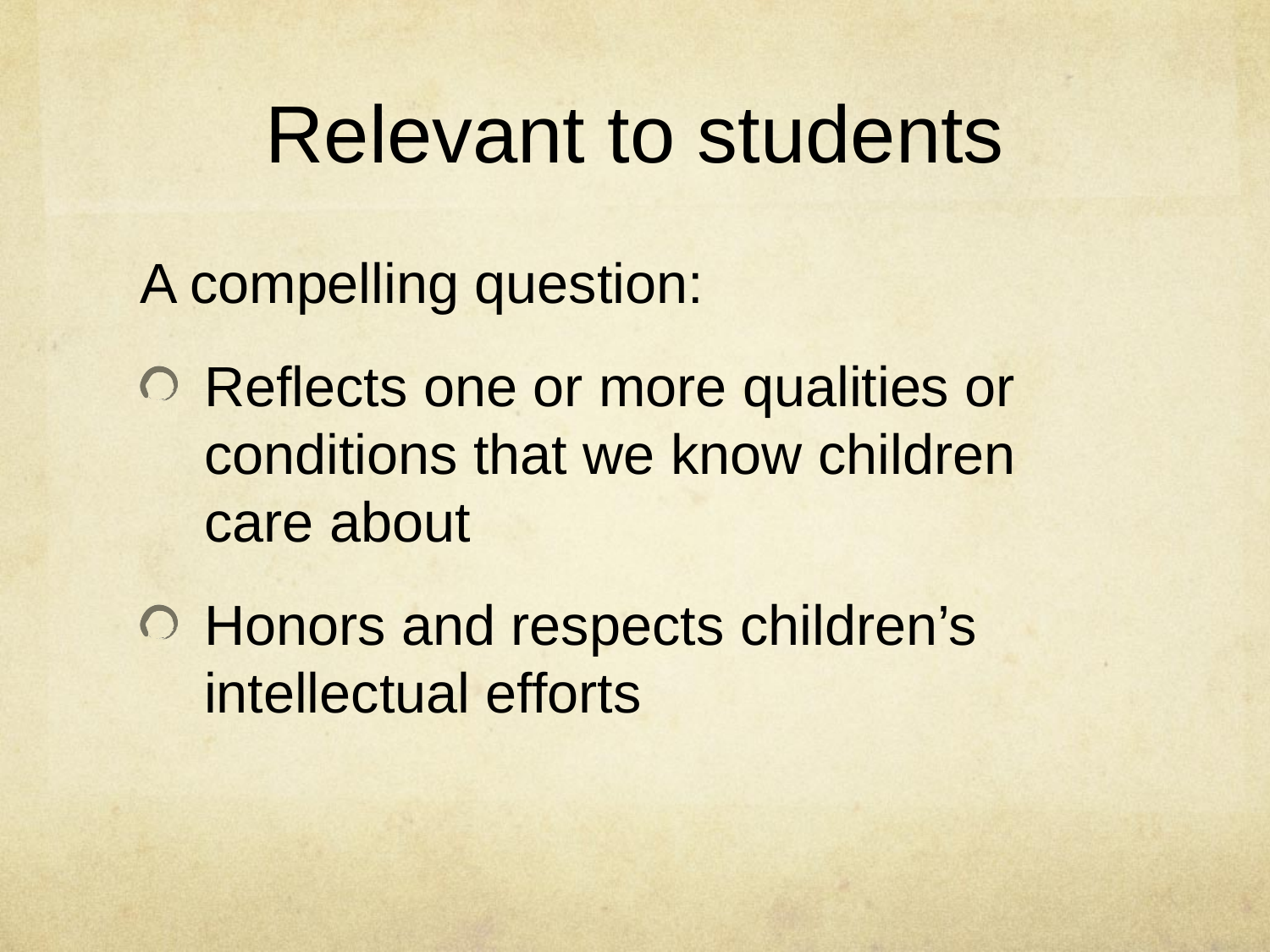

# Relevant to students
A compelling question:
Reflects one or more qualities or conditions that we know children care about
Honors and respects children’s intellectual efforts